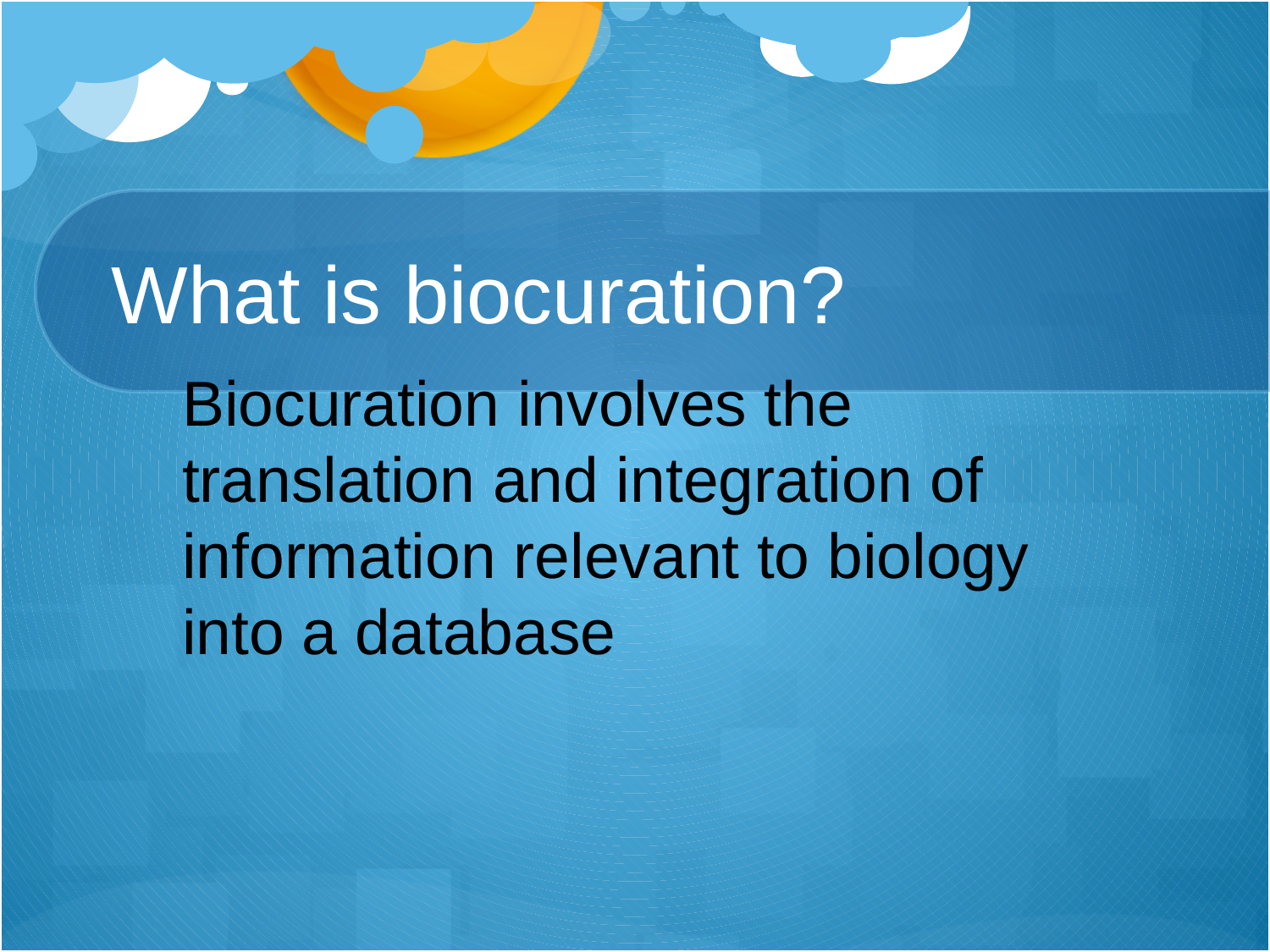

# What is biocuration?
Biocuration involves the translation and integration of information relevant to biology into a database